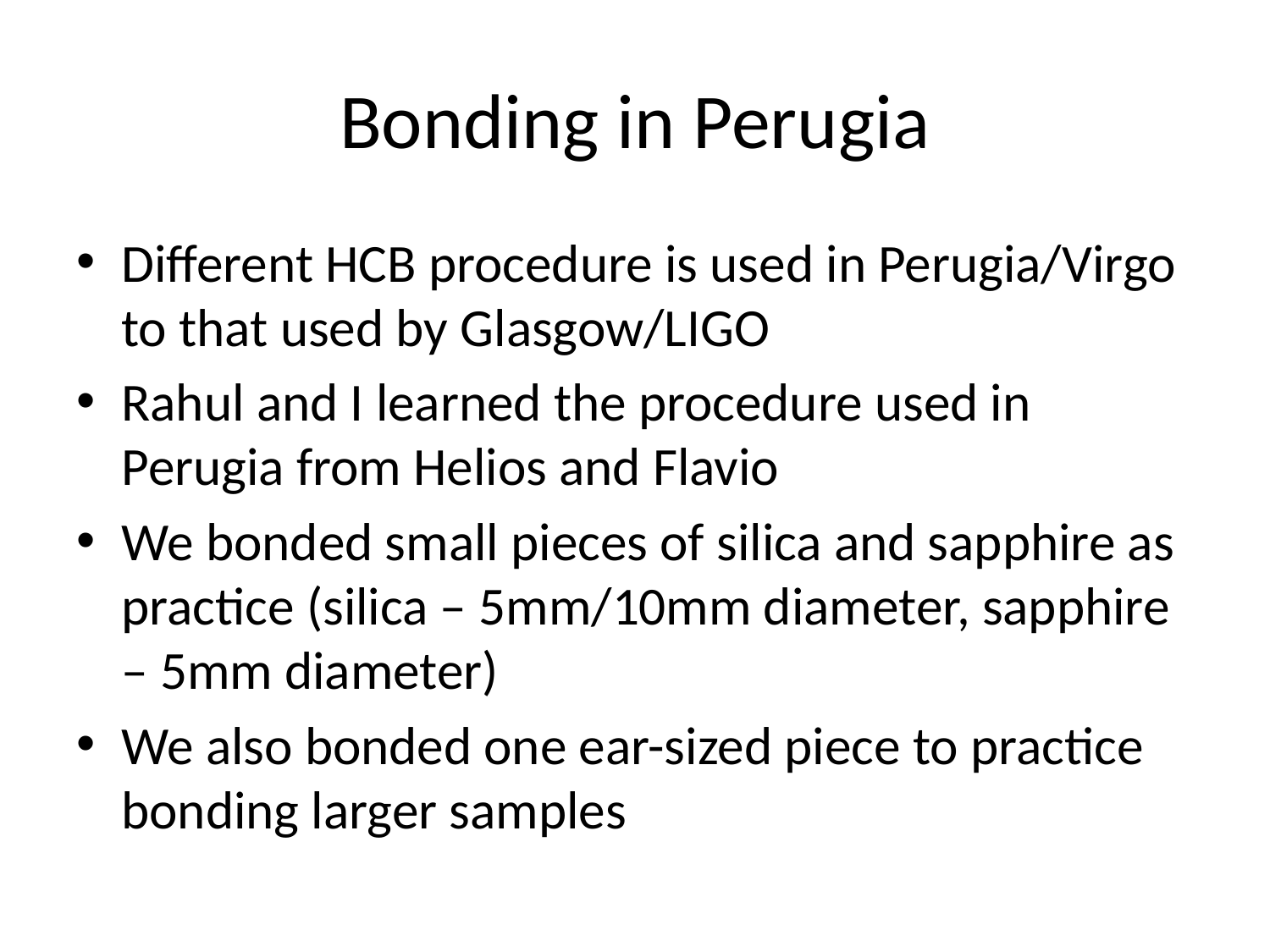

# Bonding in Perugia
Different HCB procedure is used in Perugia/Virgo to that used by Glasgow/LIGO
Rahul and I learned the procedure used in Perugia from Helios and Flavio
We bonded small pieces of silica and sapphire as practice (silica – 5mm/10mm diameter, sapphire – 5mm diameter)
We also bonded one ear-sized piece to practice bonding larger samples